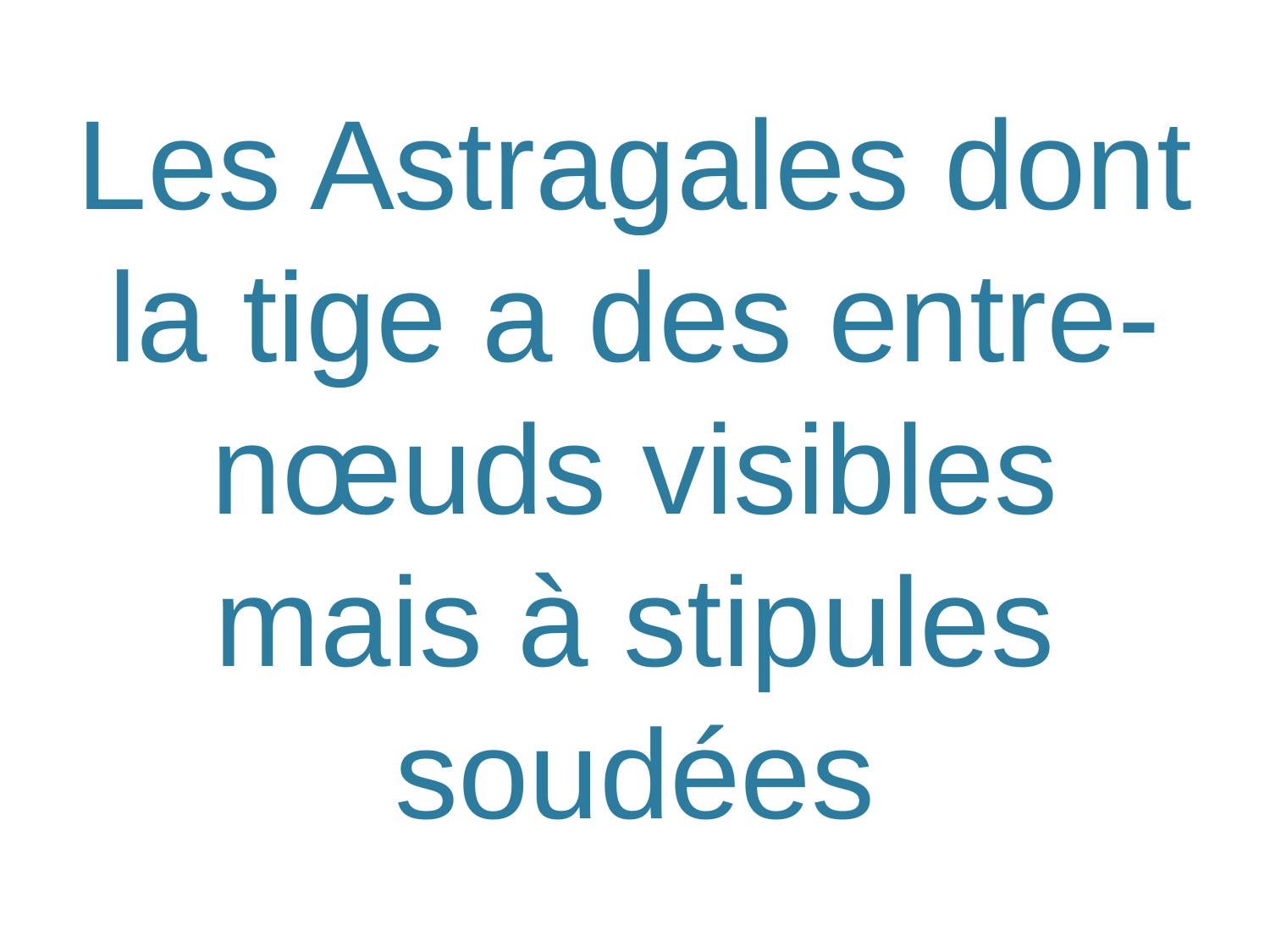

# Les Astragales dont la tige a des entre-nœuds visibles mais à stipules soudées